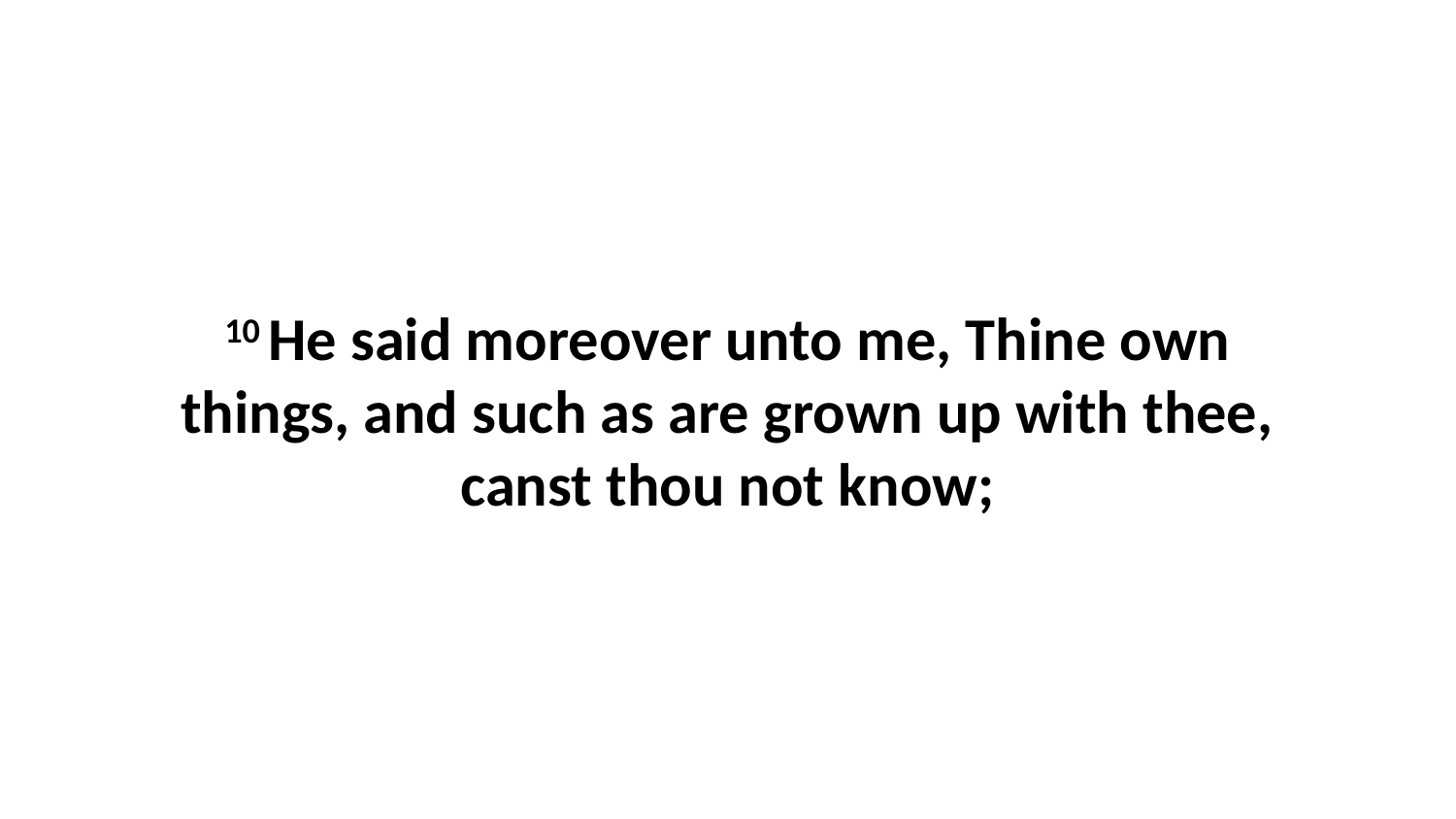

10 He said moreover unto me, Thine own things, and such as are grown up with thee, canst thou not know;